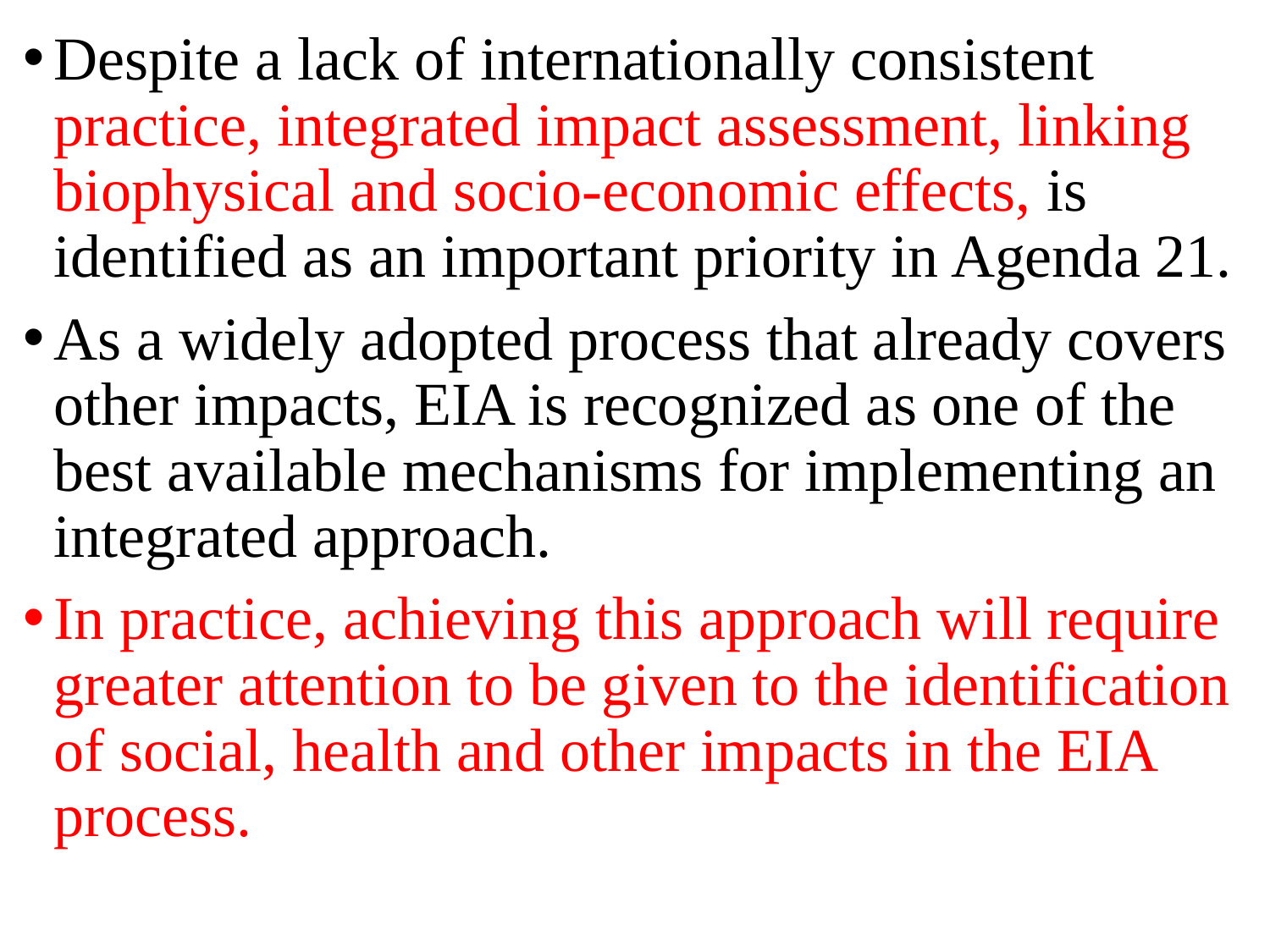

Despite a lack of internationally consistent practice, integrated impact assessment, linking biophysical and socio-economic effects, is identified as an important priority in Agenda 21.
As a widely adopted process that already covers other impacts, EIA is recognized as one of the best available mechanisms for implementing an integrated approach.
In practice, achieving this approach will require greater attention to be given to the identification of social, health and other impacts in the EIA process.